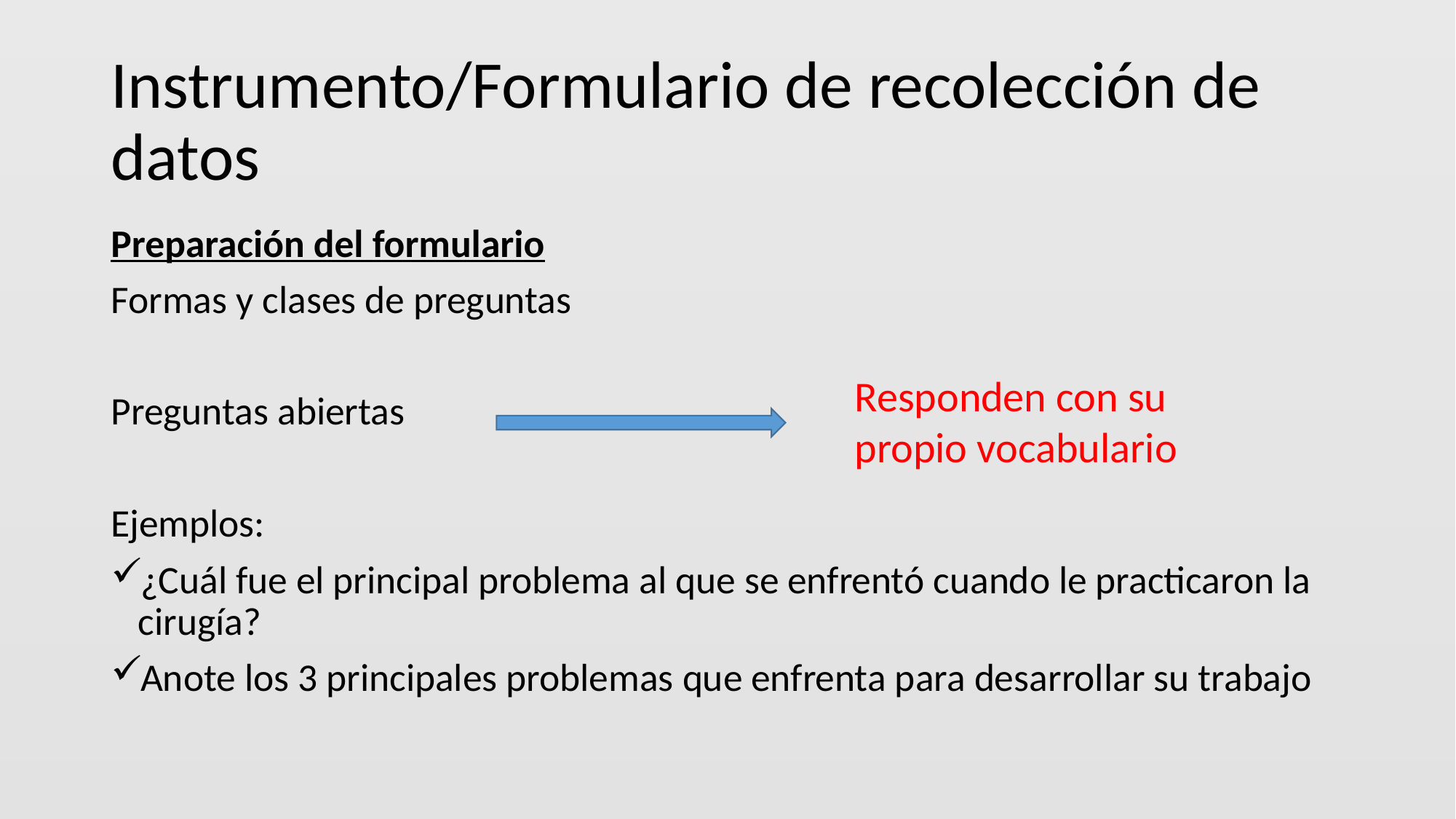

# Instrumento/Formulario de recolección de datos
Preparación del formulario
Formas y clases de preguntas

Preguntas abiertas

Ejemplos:
¿Cuál fue el principal problema al que se enfrentó cuando le practicaron la cirugía?
Anote los 3 principales problemas que enfrenta para desarrollar su trabajo
Responden con su propio vocabulario